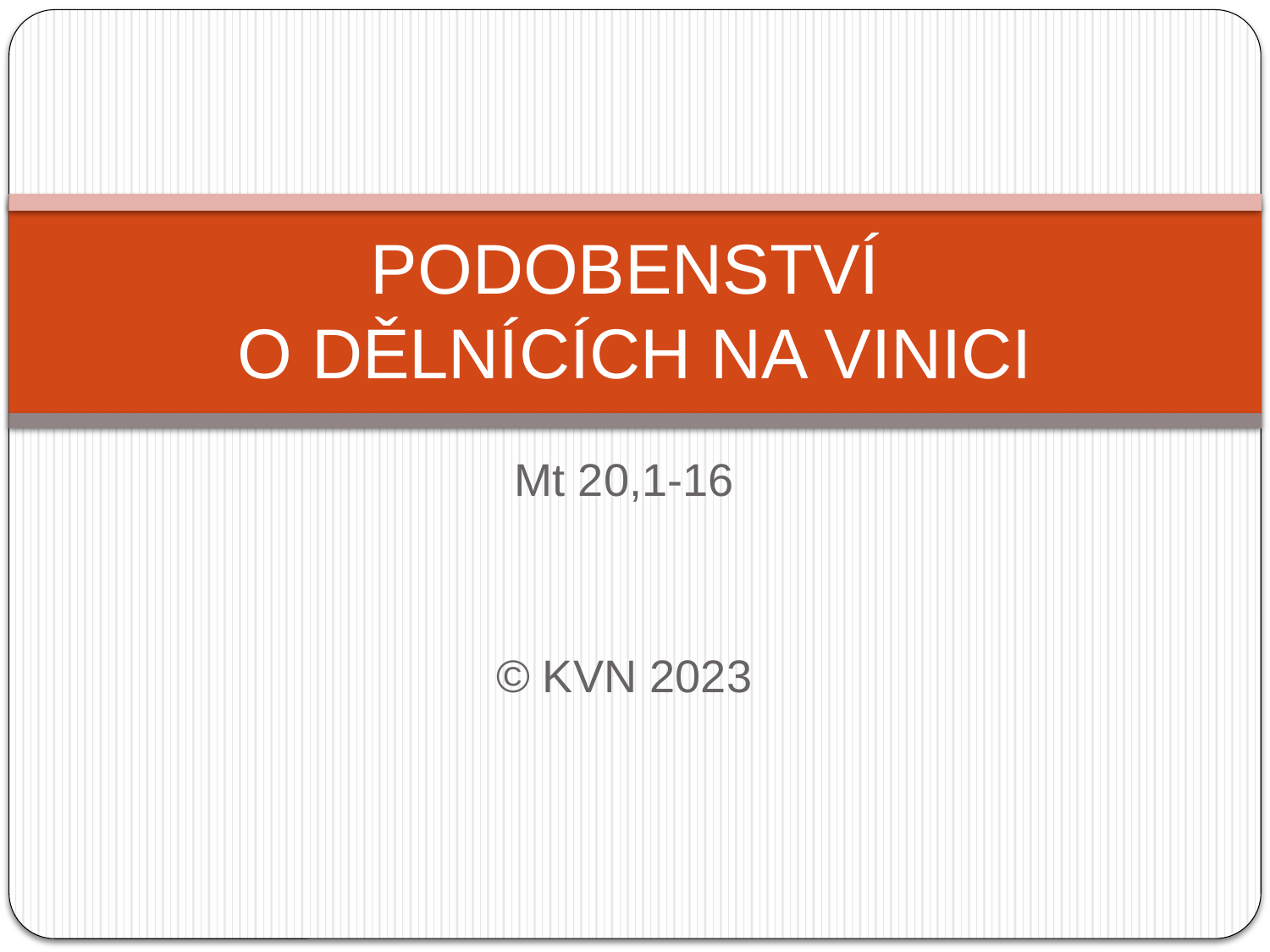

# PODOBENSTVÍ O DĚLNÍCÍCH NA VINICI
Mt 20,1-16

© KVN 2023